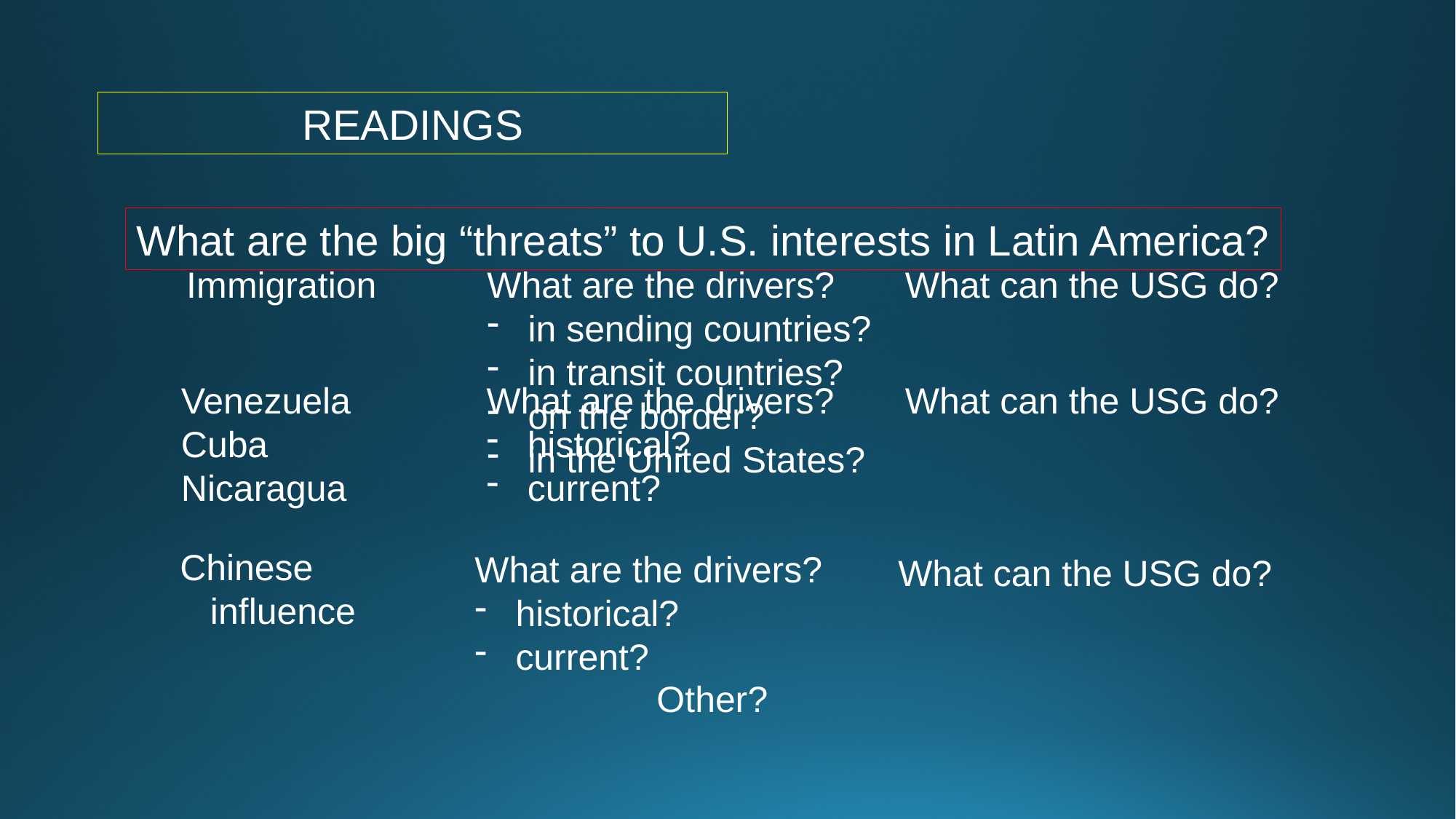

READINGS
What are the big “threats” to U.S. interests in Latin America?
What can the USG do?
What are the drivers?
in sending countries?
in transit countries?
on the border?
in the United States?
Immigration
Venezuela
Cuba
Nicaragua
What are the drivers?
historical?
current?
What can the USG do?
Chinese
   influence
What are the drivers?
historical?
current?
What can the USG do?
Other?